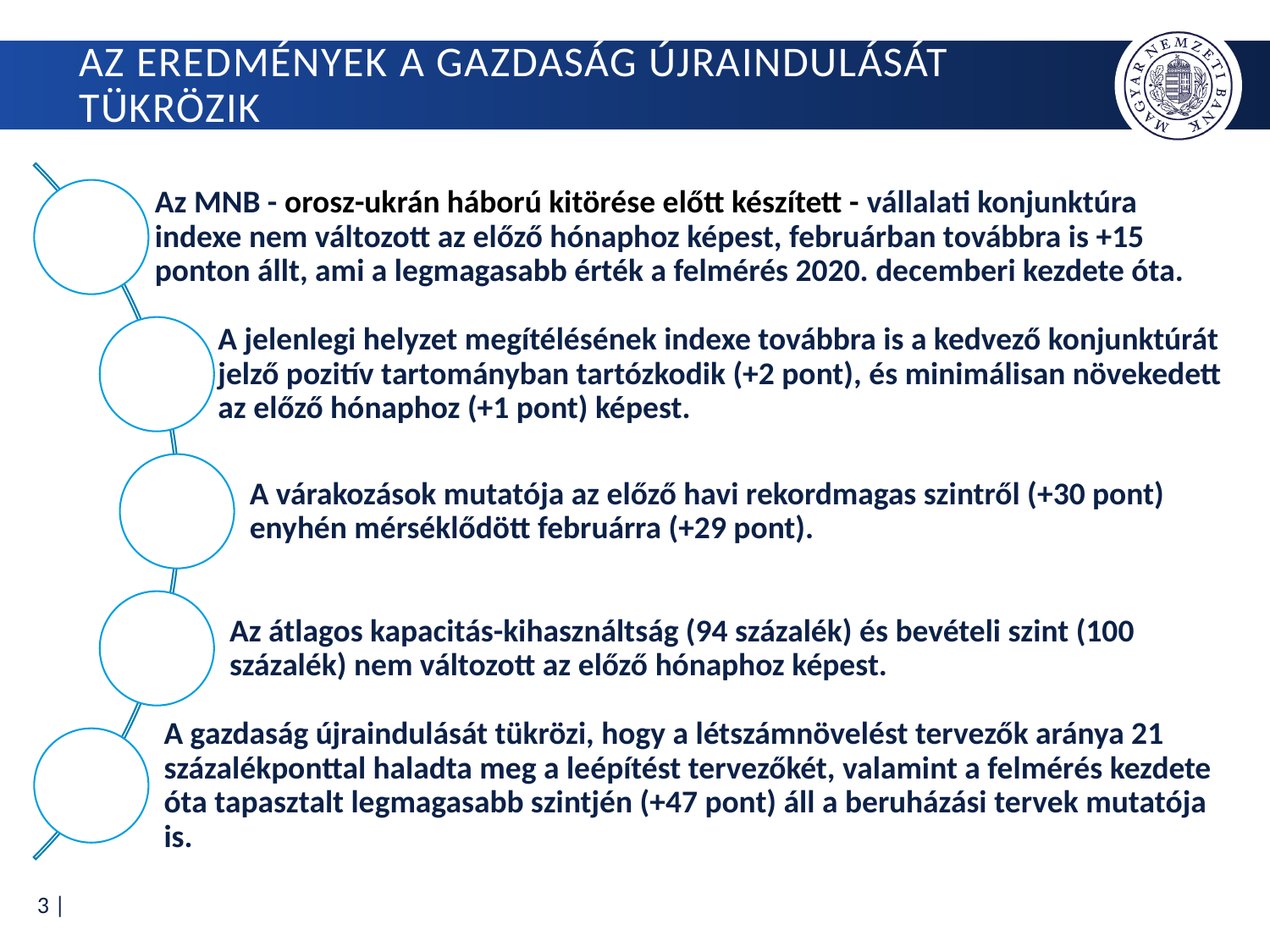

# Az eredmények a gazdaság újraindulását tükrözik
Az MNB - orosz-ukrán háború kitörése előtt készített - vállalati konjunktúra indexe nem változott az előző hónaphoz képest, februárban továbbra is +15 ponton állt, ami a legmagasabb érték a felmérés 2020. decemberi kezdete óta.
A jelenlegi helyzet megítélésének indexe továbbra is a kedvező konjunktúrát jelző pozitív tartományban tartózkodik (+2 pont), és minimálisan növekedett az előző hónaphoz (+1 pont) képest.
A várakozások mutatója az előző havi rekordmagas szintről (+30 pont) enyhén mérséklődött februárra (+29 pont).
Az átlagos kapacitás-kihasználtság (94 százalék) és bevételi szint (100 százalék) nem változott az előző hónaphoz képest.
A gazdaság újraindulását tükrözi, hogy a létszámnövelést tervezők aránya 21 százalékponttal haladta meg a leépítést tervezőkét, valamint a felmérés kezdete óta tapasztalt legmagasabb szintjén (+47 pont) áll a beruházási tervek mutatója is.